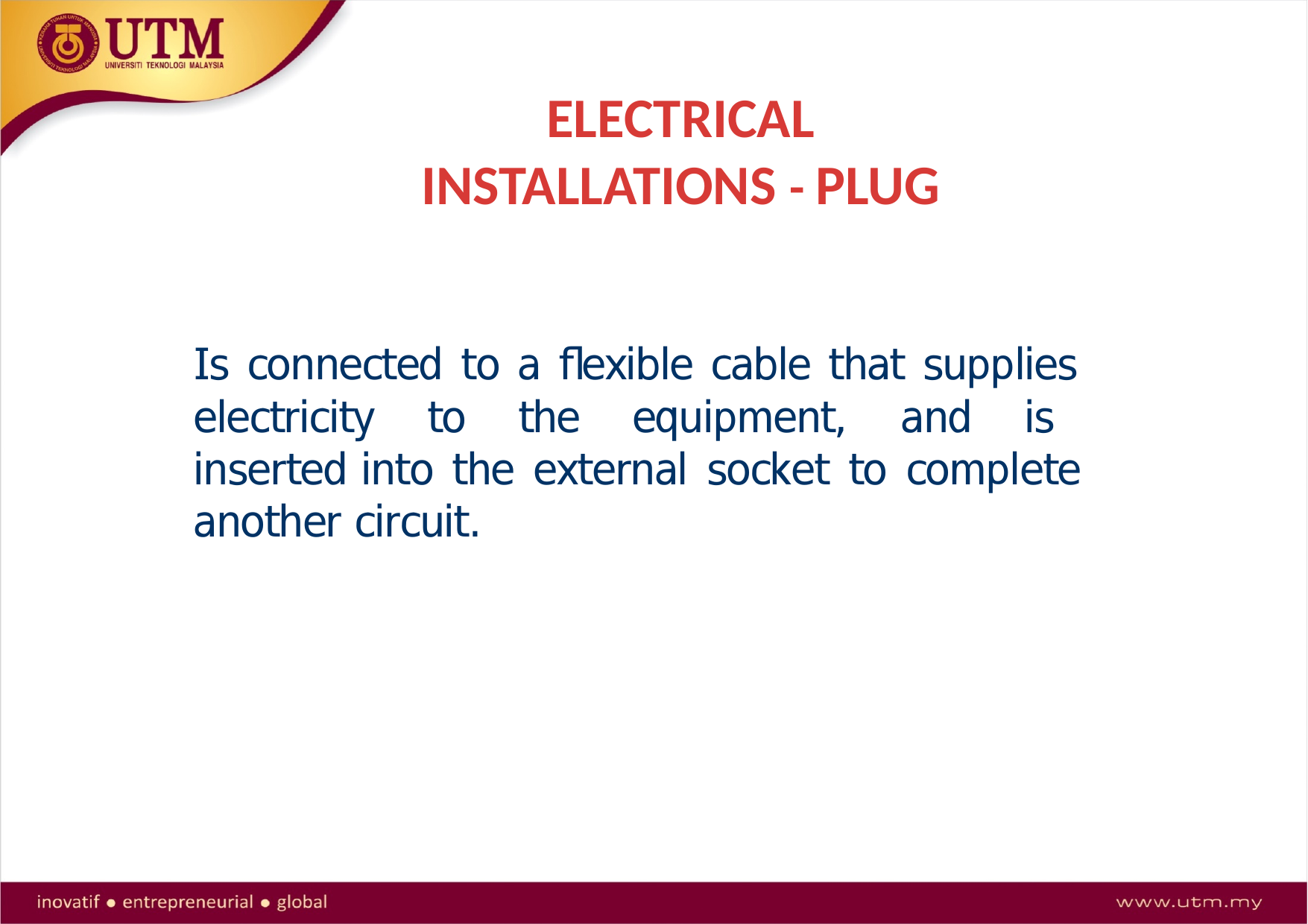

# ELECTRICAL INSTALLATIONS - PLUG
Is connected to a flexible cable that supplies
electricity  to  the  equipment,  and  is  inserted into the external socket to complete another circuit.